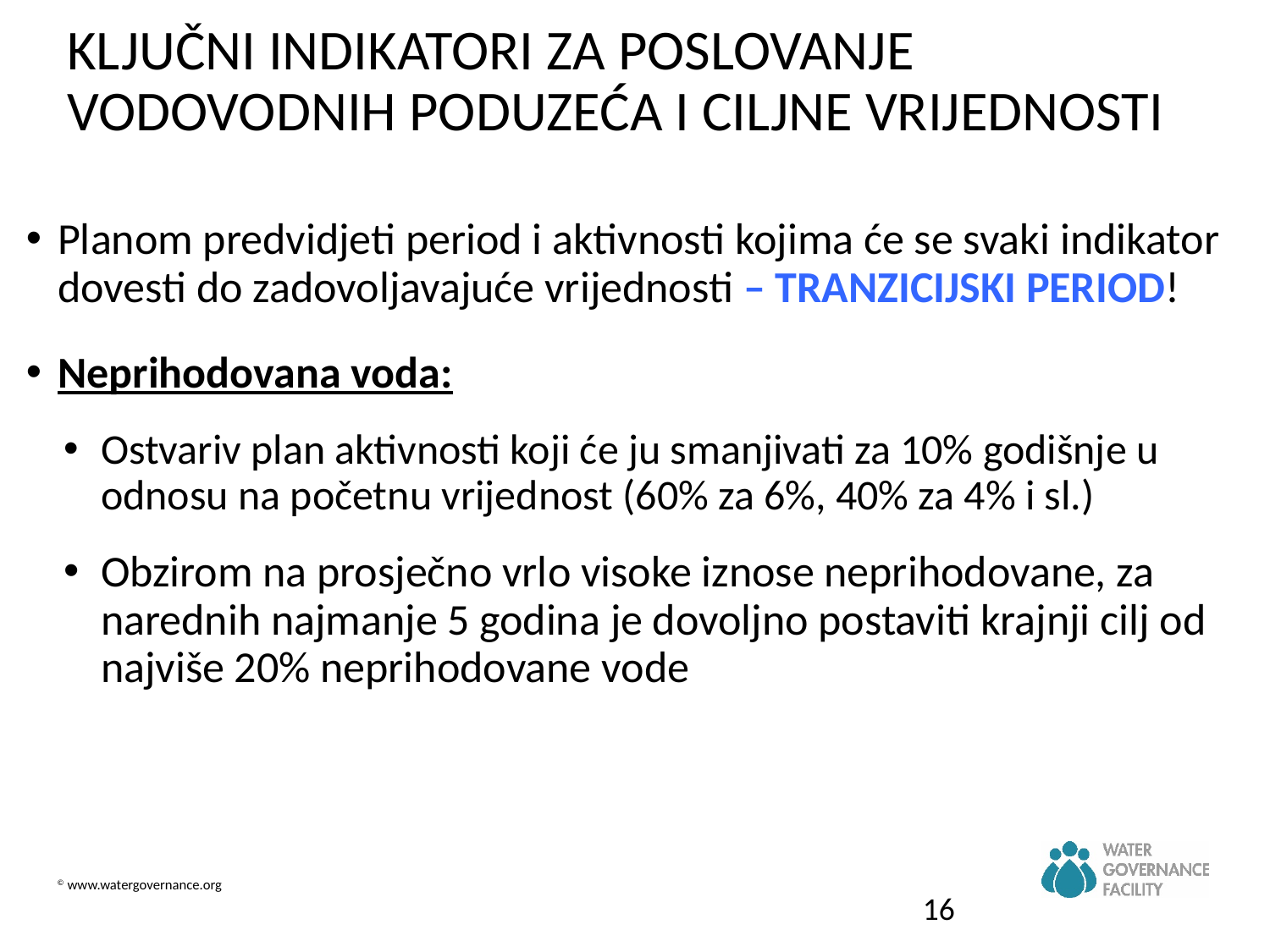

KLJUČNI INDIKATORI ZA POSLOVANJE VODOVODNIH PODUZEĆA I CILJNE VRIJEDNOSTI
Planom predvidjeti period i aktivnosti kojima će se svaki indikator  dovesti do zadovoljavajuće vrijednosti – TRANZICIJSKI PERIOD!
Neprihodovana voda:
Ostvariv plan aktivnosti koji će ju smanjivati za 10% godišnje u odnosu na početnu vrijednost (60% za 6%, 40% za 4% i sl.)
Obzirom na prosječno vrlo visoke iznose neprihodovane, za narednih najmanje 5 godina je dovoljno postaviti krajnji cilj od najviše 20% neprihodovane vode
16